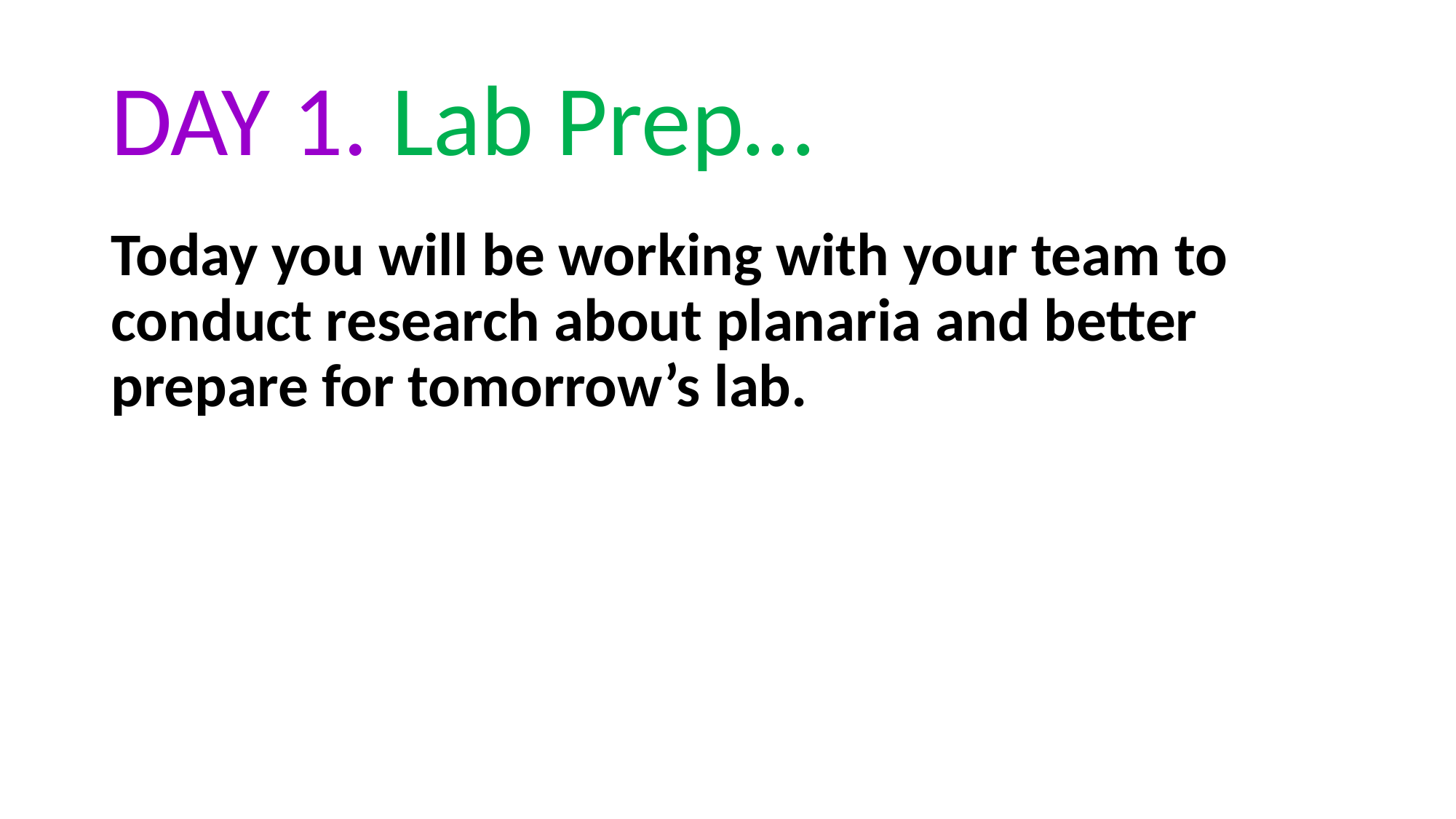

# DAY 1. Lab Prep…
Today you will be working with your team to conduct research about planaria and better prepare for tomorrow’s lab.